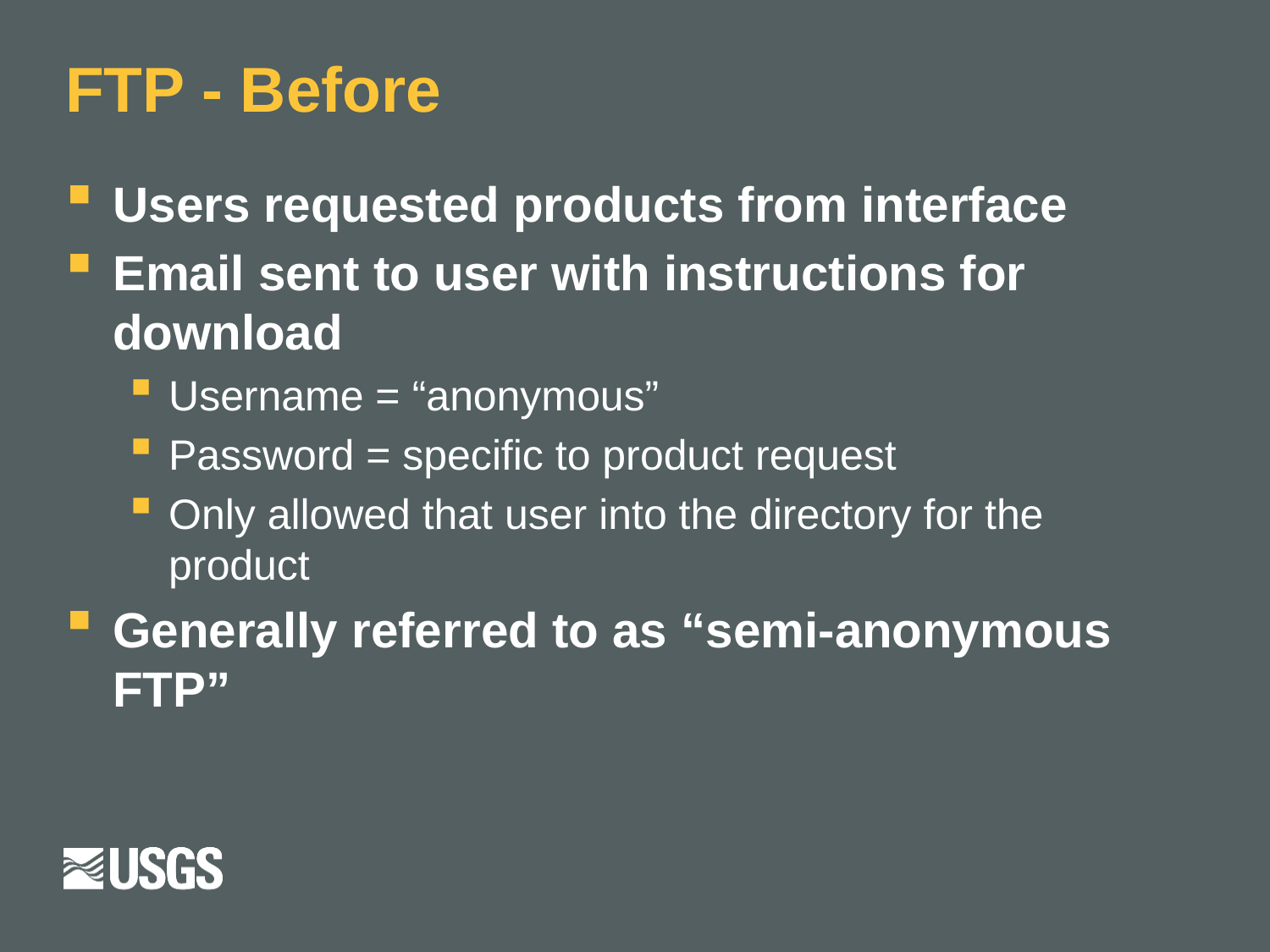

# FTP - Before
Users requested products from interface
Email sent to user with instructions for download
Username = “anonymous”
Password = specific to product request
Only allowed that user into the directory for the product
Generally referred to as “semi-anonymous FTP”